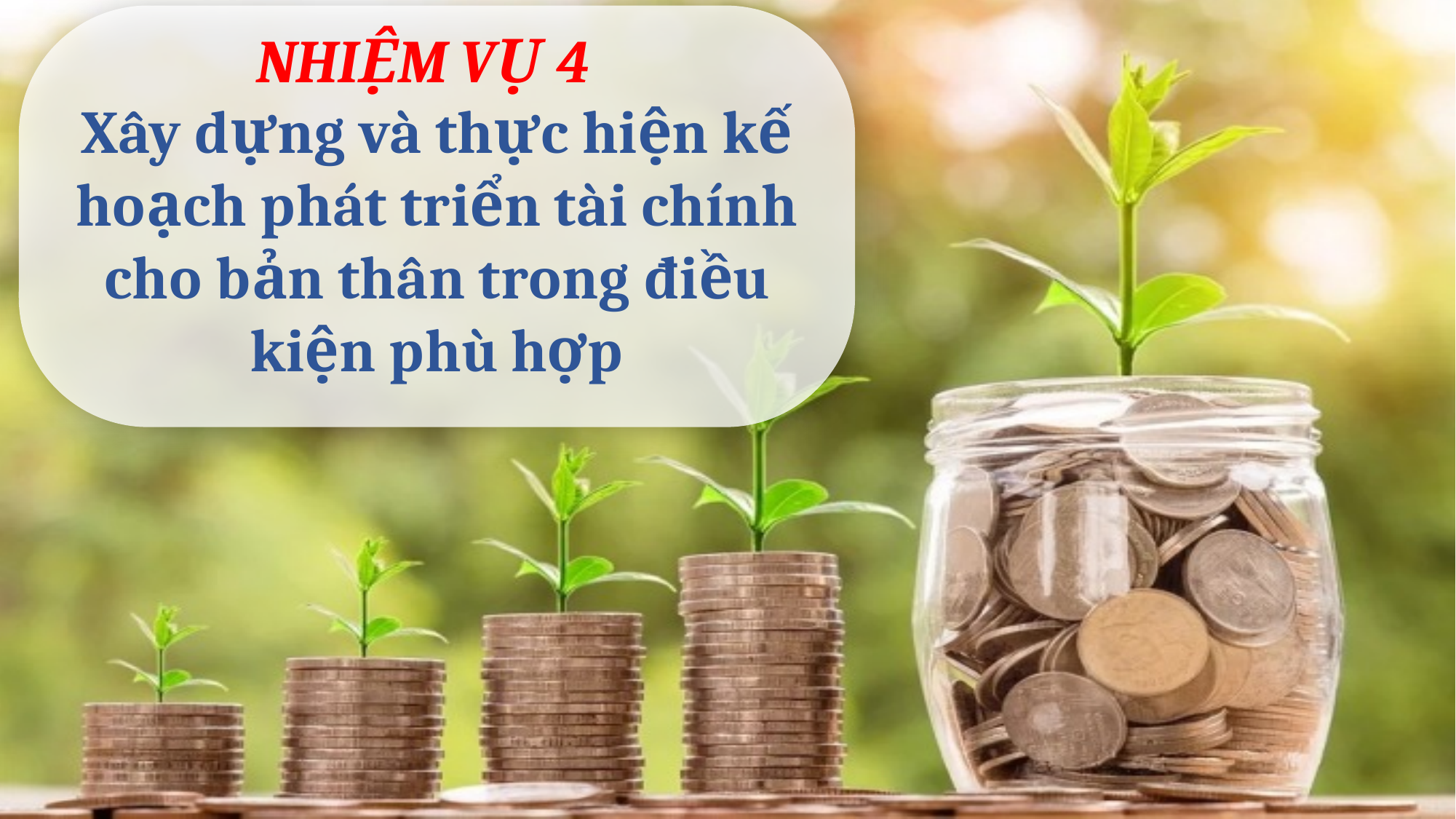

NHIỆM VỤ 4

Xây dựng và thực hiện kế hoạch phát triển tài chính cho bản thân trong điều kiện phù hợp